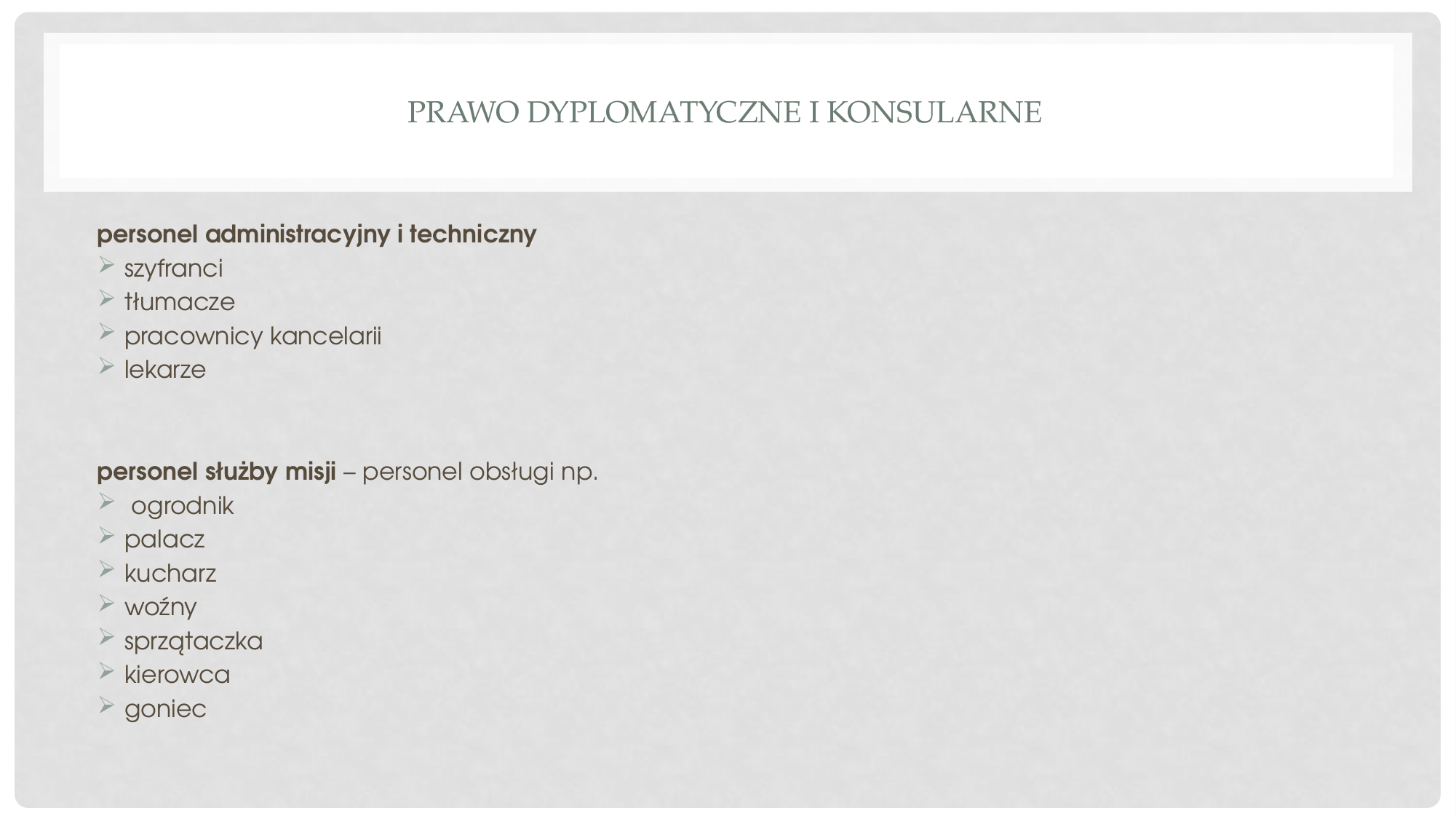

# Prawo dyplomatyczne i konsularne
personel administracyjny i techniczny
szyfranci
tłumacze
pracownicy kancelarii
lekarze

personel służby misji – personel obsługi np.
 ogrodnik
palacz
kucharz
woźny
sprzątaczka
kierowca
goniec